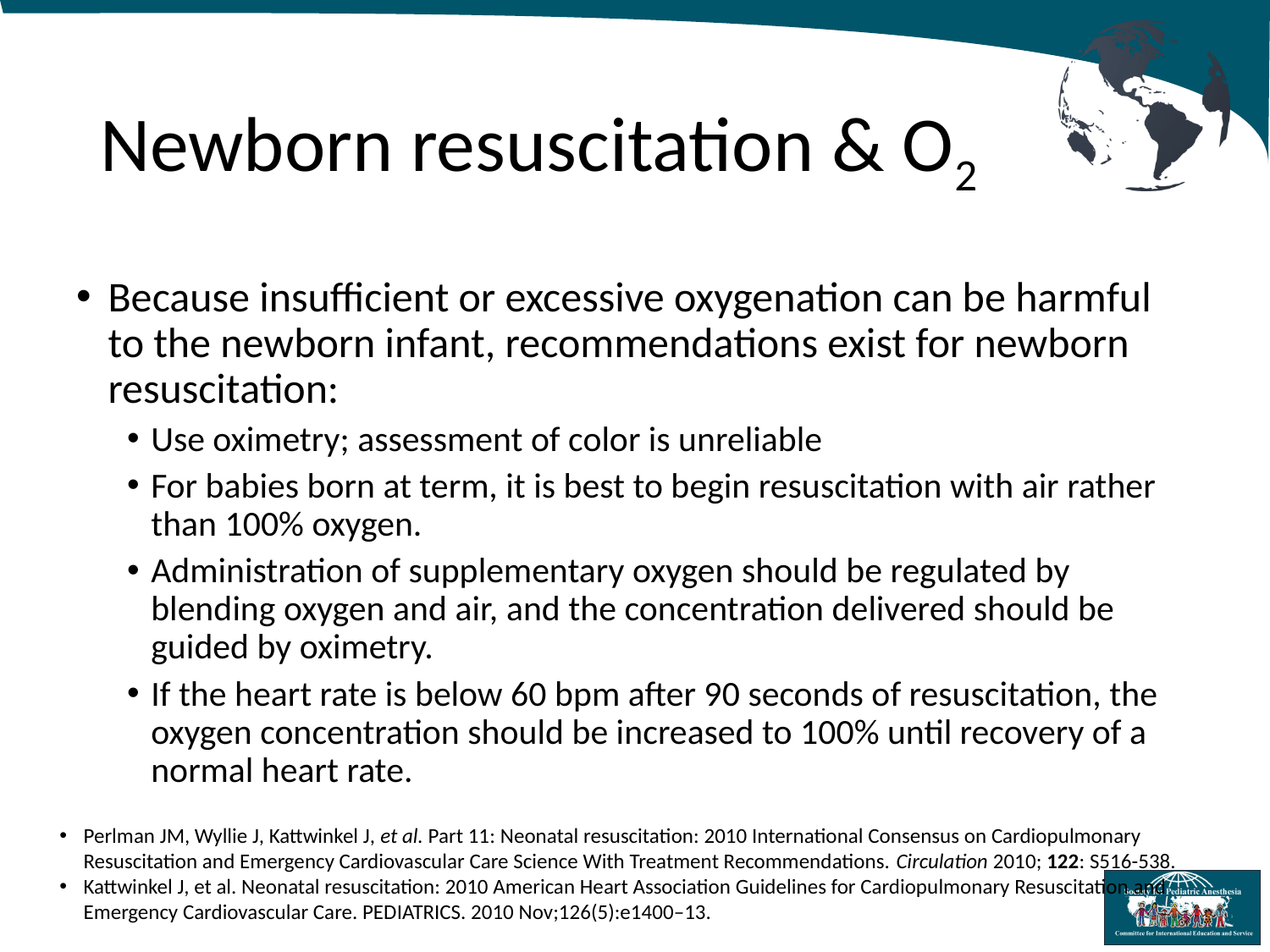

# Newborn resuscitation & O2
Because insufficient or excessive oxygenation can be harmful to the newborn infant, recommendations exist for newborn resuscitation:
Use oximetry; assessment of color is unreliable
For babies born at term, it is best to begin resuscitation with air rather than 100% oxygen.
Administration of supplementary oxygen should be regulated by blending oxygen and air, and the concentration delivered should be guided by oximetry.
If the heart rate is below 60 bpm after 90 seconds of resuscitation, the oxygen concentration should be increased to 100% until recovery of a normal heart rate.
Perlman JM, Wyllie J, Kattwinkel J, et al. Part 11: Neonatal resuscitation: 2010 International Consensus on Cardiopulmonary Resuscitation and Emergency Cardiovascular Care Science With Treatment Recommendations. Circulation 2010; 122: S516-538.
Kattwinkel J, et al. Neonatal resuscitation: 2010 American Heart Association Guidelines for Cardiopulmonary Resuscitation and Emergency Cardiovascular Care. PEDIATRICS. 2010 Nov;126(5):e1400–13.